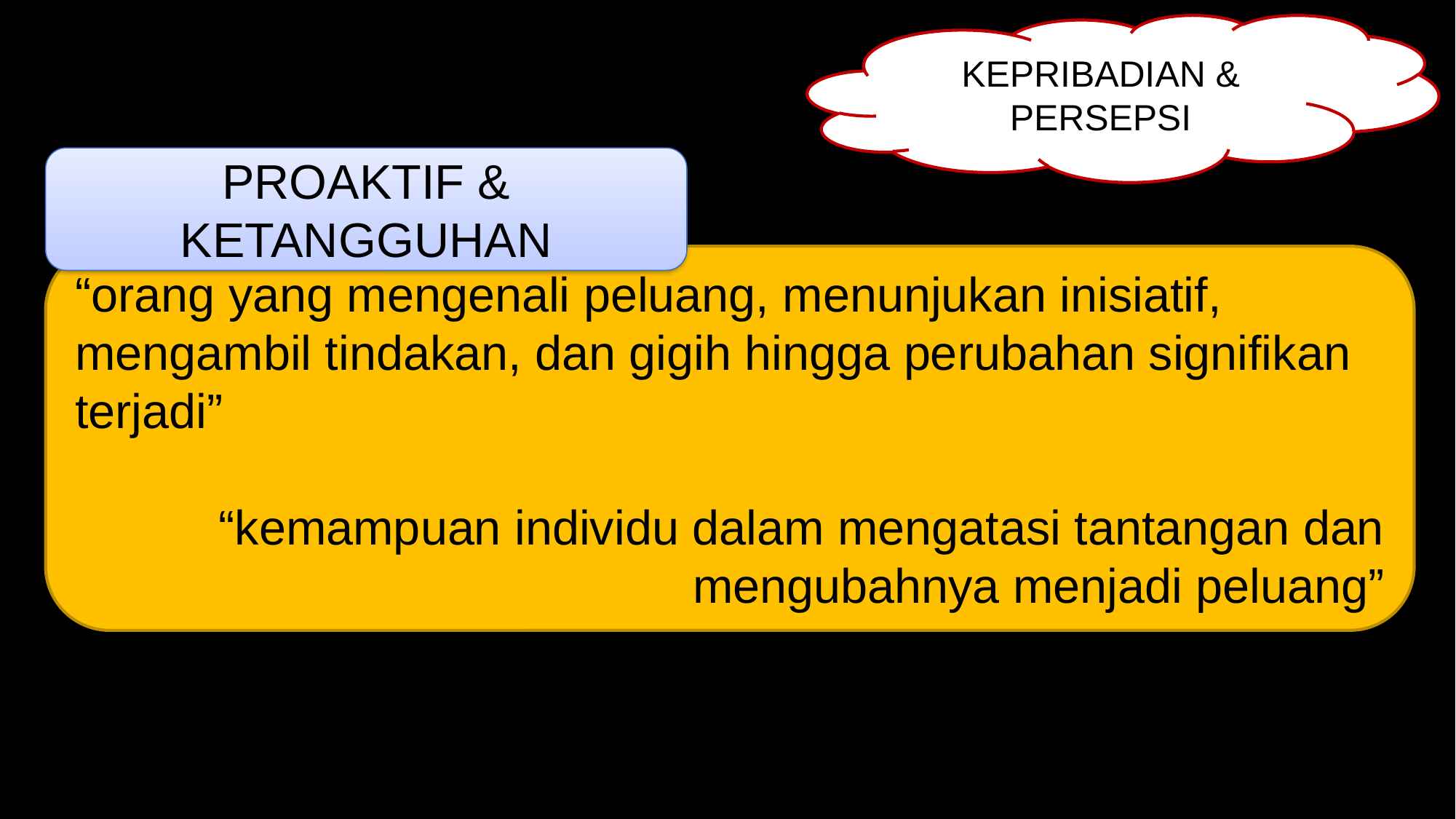

KEPRIBADIAN & PERSEPSI
PROAKTIF & KETANGGUHAN
“orang yang mengenali peluang, menunjukan inisiatif, mengambil tindakan, dan gigih hingga perubahan signifikan terjadi”

“kemampuan individu dalam mengatasi tantangan dan mengubahnya menjadi peluang”